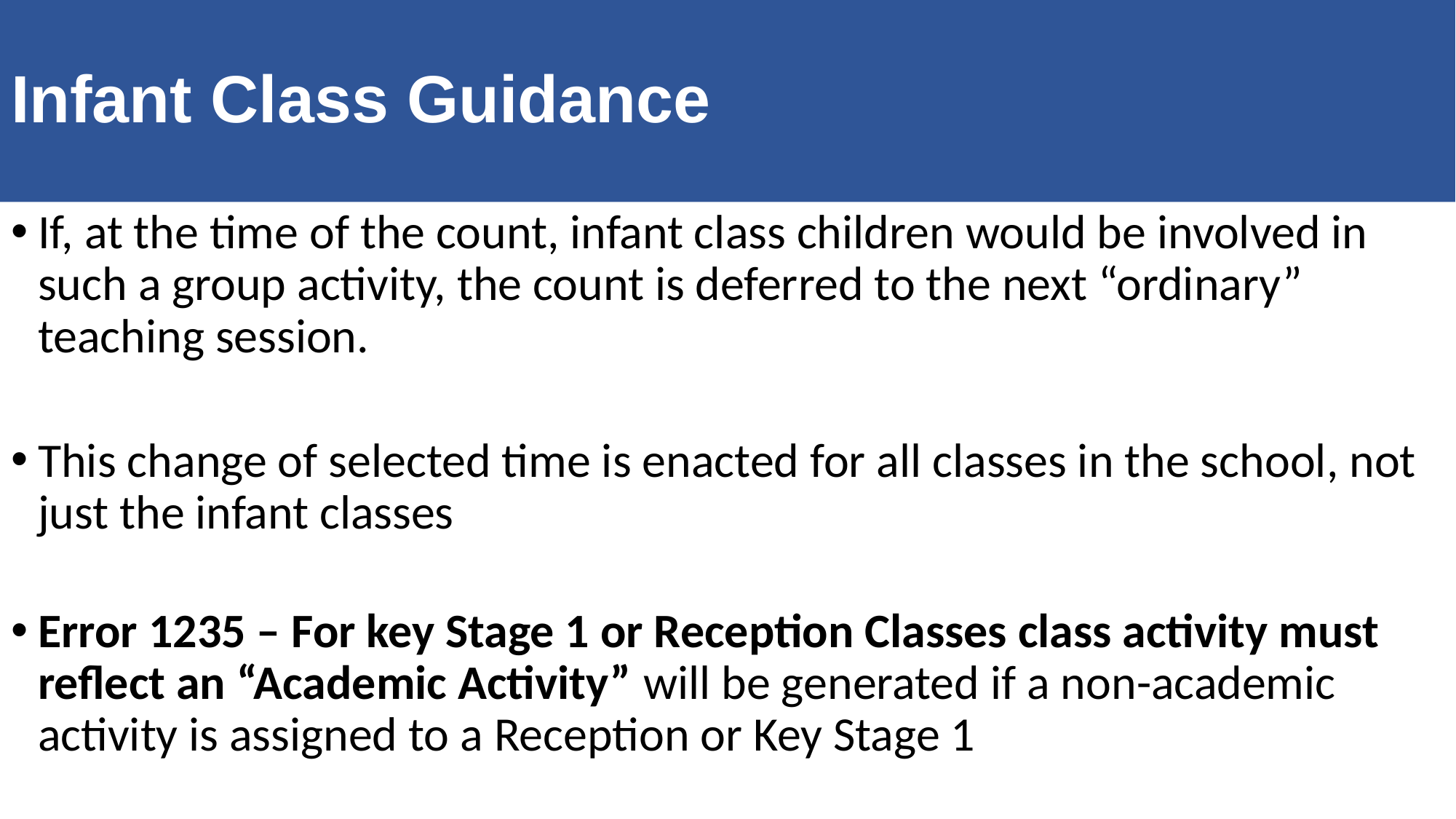

# Infant Class Guidance
If, at the time of the count, infant class children would be involved in such a group activity, the count is deferred to the next “ordinary” teaching session.
This change of selected time is enacted for all classes in the school, not just the infant classes
Error 1235 – For key Stage 1 or Reception Classes class activity must reflect an “Academic Activity” will be generated if a non-academic activity is assigned to a Reception or Key Stage 1